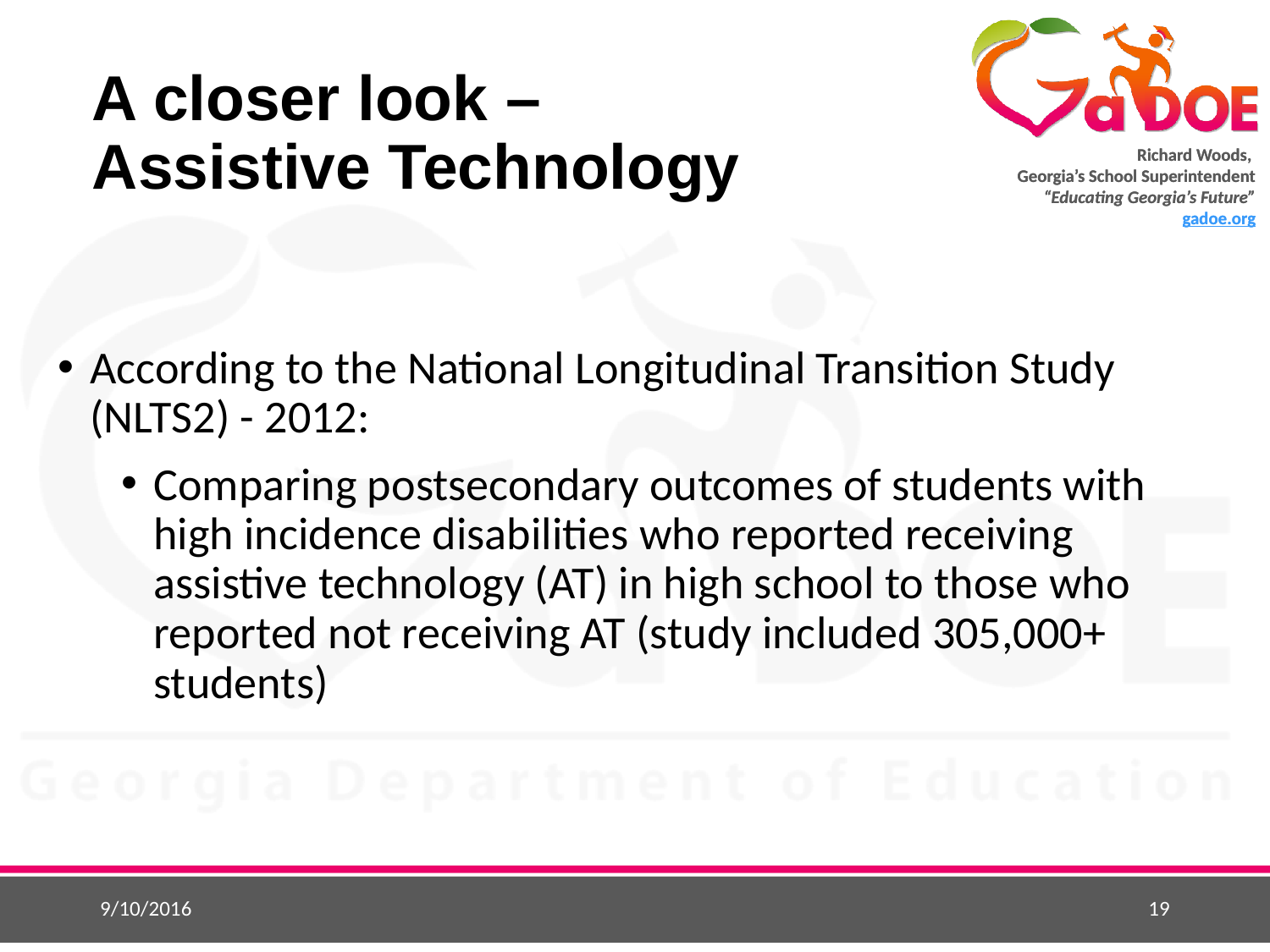

# A closer look – Assistive Technology

According to the National Longitudinal Transition Study (NLTS2) - 2012:
Comparing postsecondary outcomes of students with high incidence disabilities who reported receiving assistive technology (AT) in high school to those who reported not receiving AT (study included 305,000+ students)

9/10/2016
19